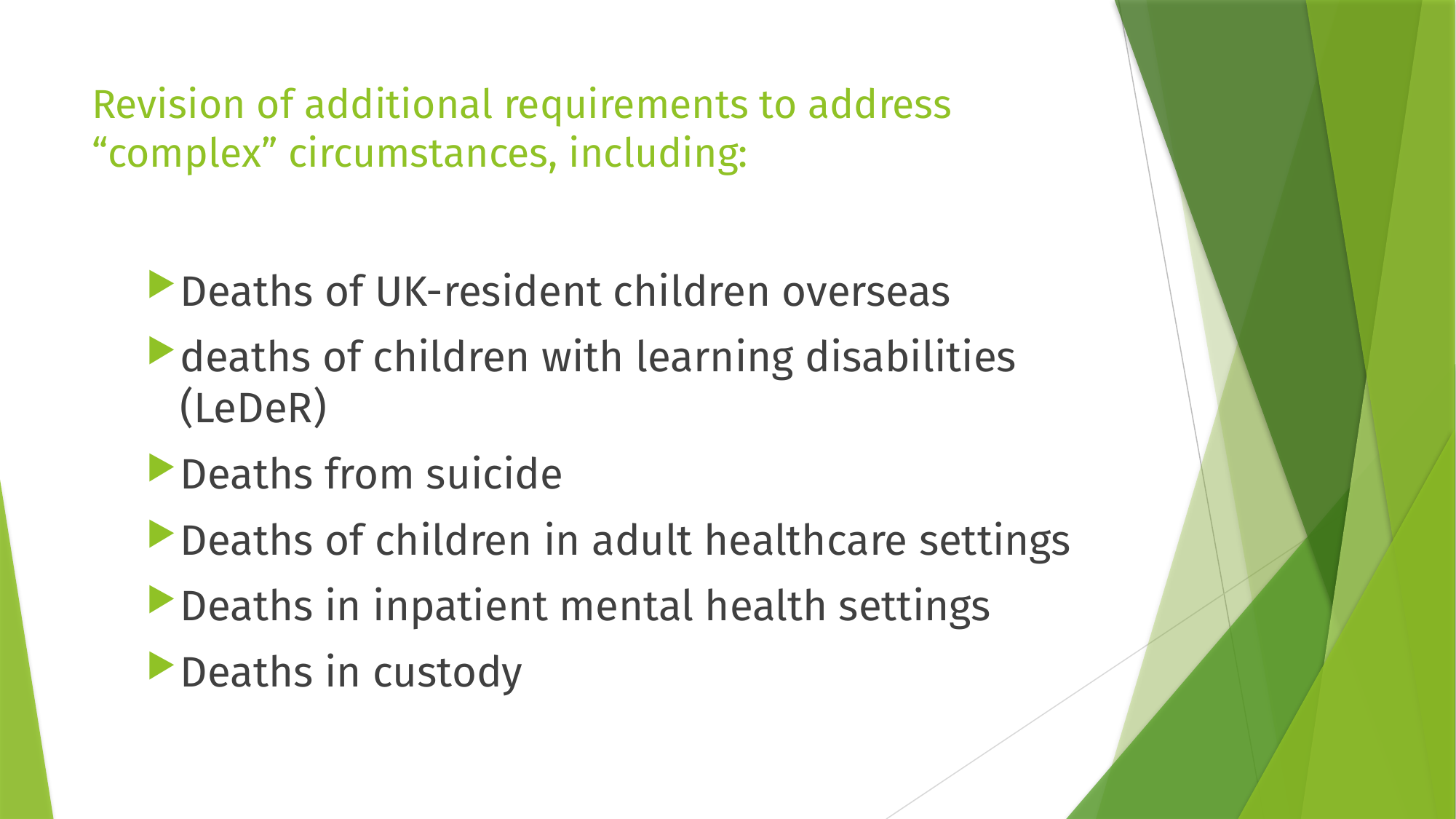

# Revision of additional requirements to address “complex” circumstances, including:
Deaths of UK-resident children overseas
deaths of children with learning disabilities (LeDeR)
Deaths from suicide
Deaths of children in adult healthcare settings
Deaths in inpatient mental health settings
Deaths in custody